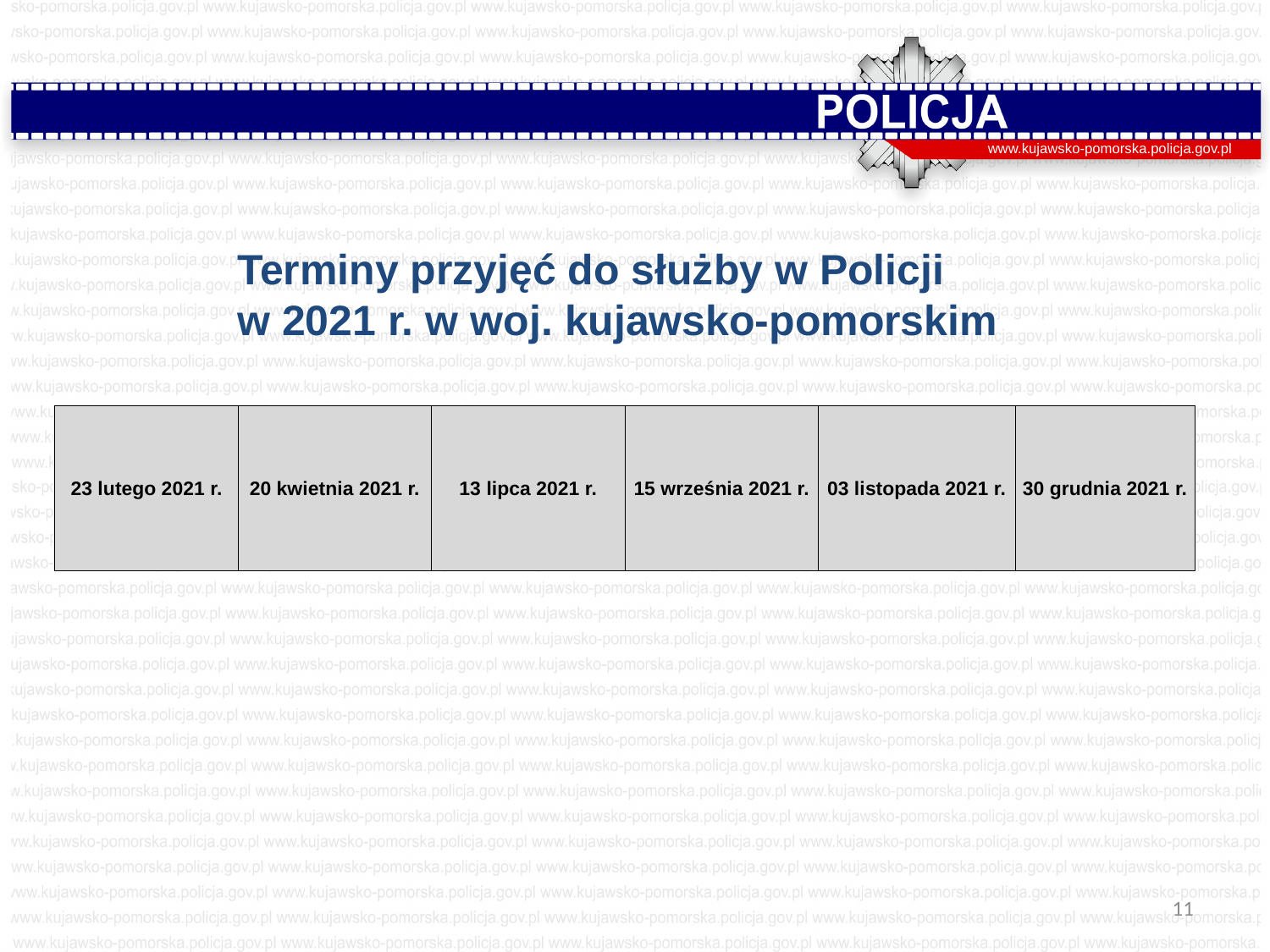

www.kujawsko-pomorska.policja.gov.pl
Terminy przyjęć do służby w Policji
w 2021 r. w woj. kujawsko-pomorskim
| 23 lutego 2021 r. | 20 kwietnia 2021 r. | 13 lipca 2021 r. | 15 września 2021 r. | 03 listopada 2021 r. | 30 grudnia 2021 r. |
| --- | --- | --- | --- | --- | --- |
11